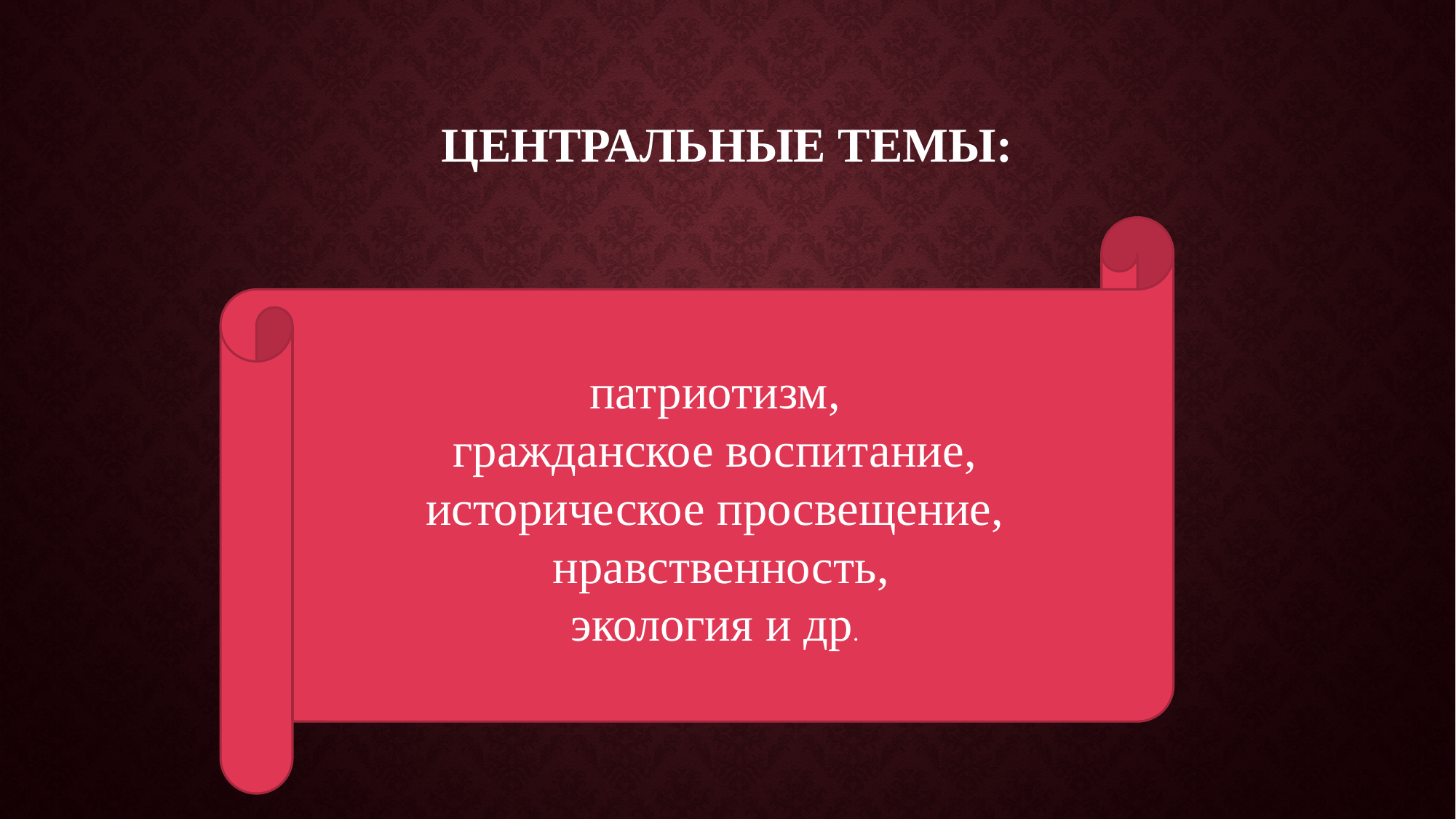

# Центральные темы:
патриотизм,
гражданское воспитание,
историческое просвещение,
 нравственность,
экология и др.